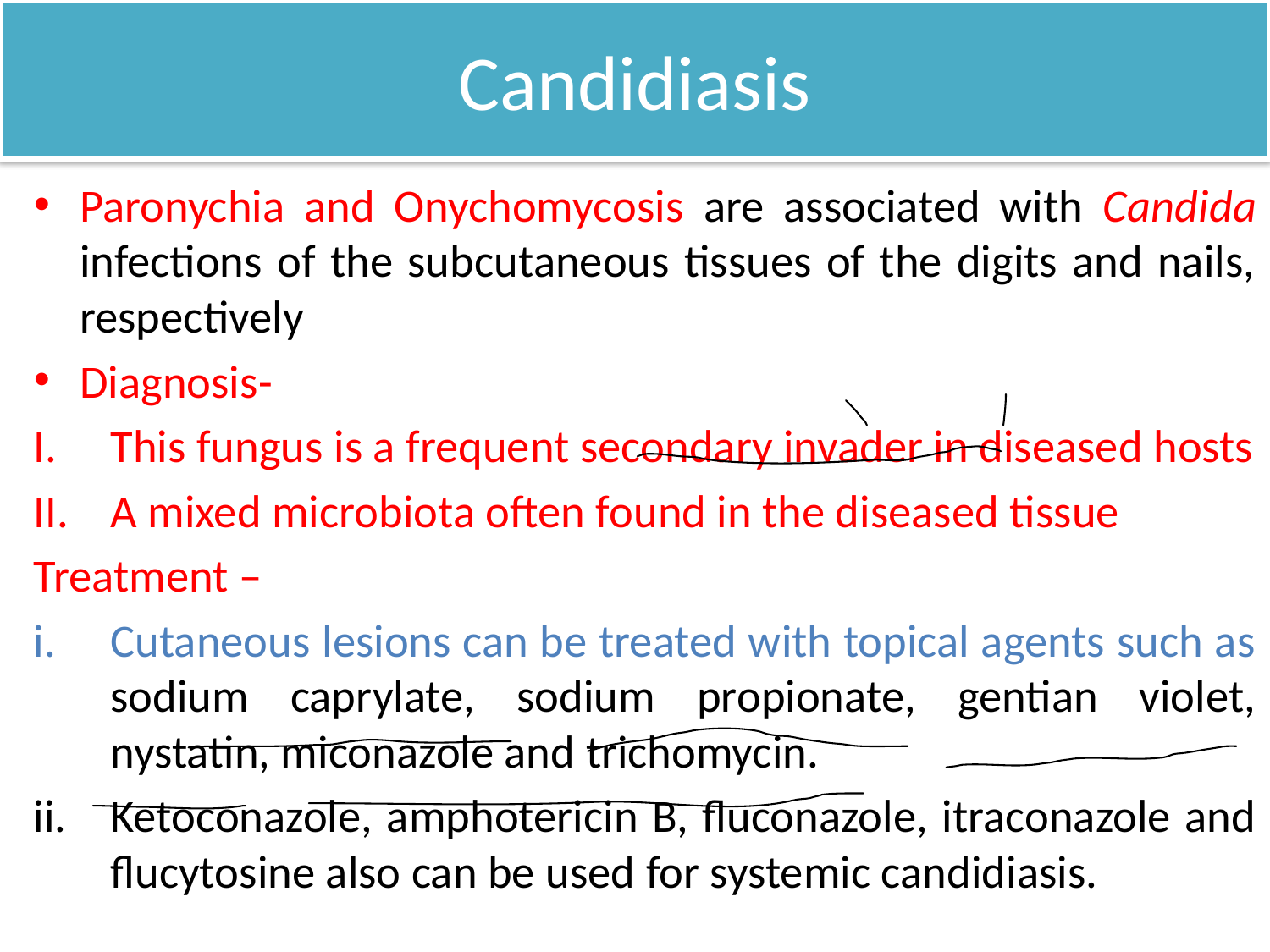

# Candidiasis
Paronychia and Onychomycosis are associated with Candida infections of the subcutaneous tissues of the digits and nails, respectively
Diagnosis-
This fungus is a frequent secondary invader in diseased hosts
A mixed microbiota often found in the diseased tissue
Treatment –
Cutaneous lesions can be treated with topical agents such as sodium caprylate, sodium propionate, gentian violet, nystatin, miconazole and trichomycin.
Ketoconazole, amphotericin B, fluconazole, itraconazole and flucytosine also can be used for systemic candidiasis.